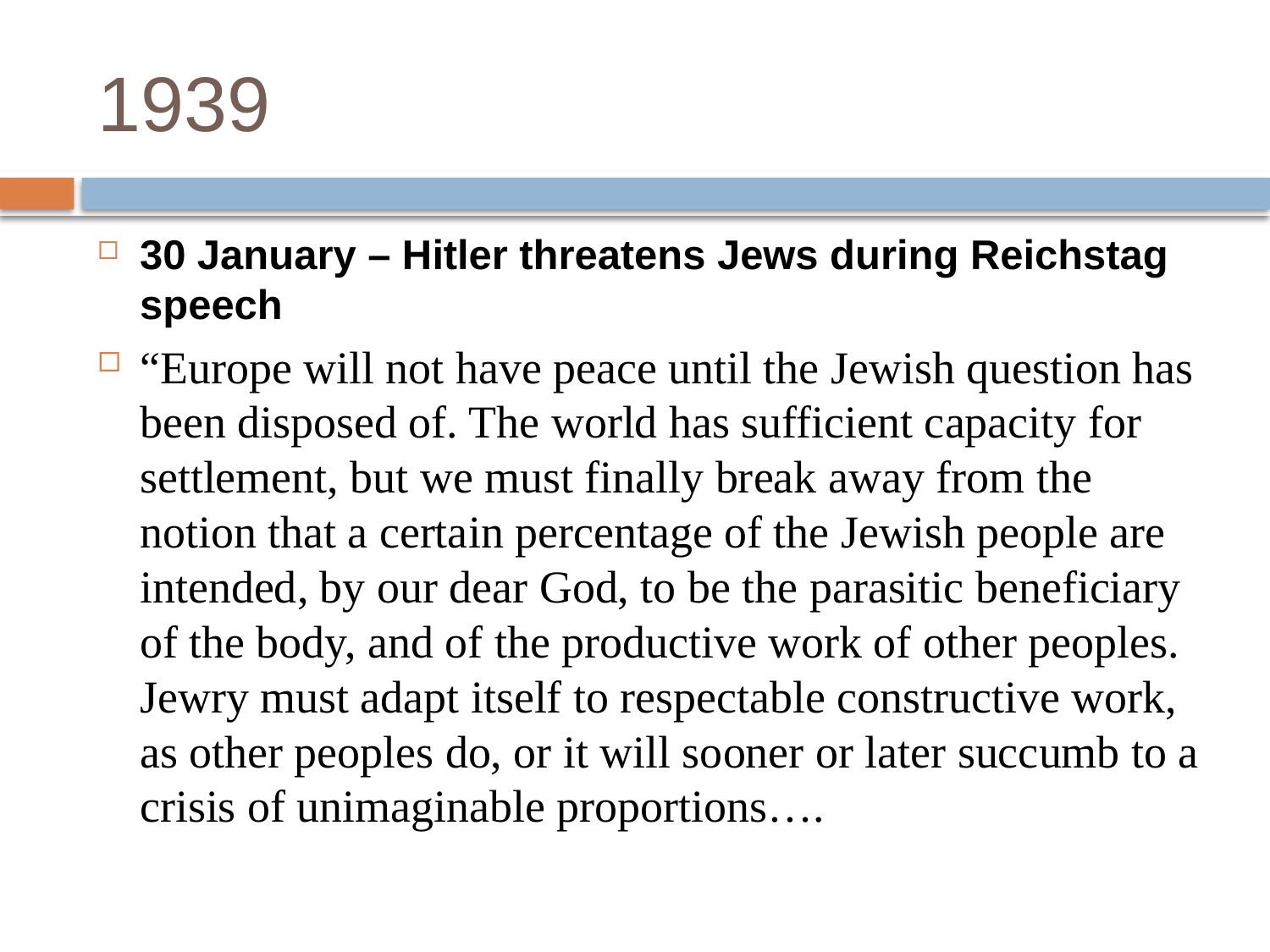

# 1939
30 January – Hitler threatens Jews during Reichstag speech
“Europe will not have peace until the Jewish question has been disposed of. The world has sufficient capacity for settlement, but we must finally break away from the notion that a certain percentage of the Jewish people are intended, by our dear God, to be the parasitic beneficiary of the body, and of the productive work of other peoples. Jewry must adapt itself to respectable constructive work, as other peoples do, or it will sooner or later succumb to a crisis of unimaginable proportions….